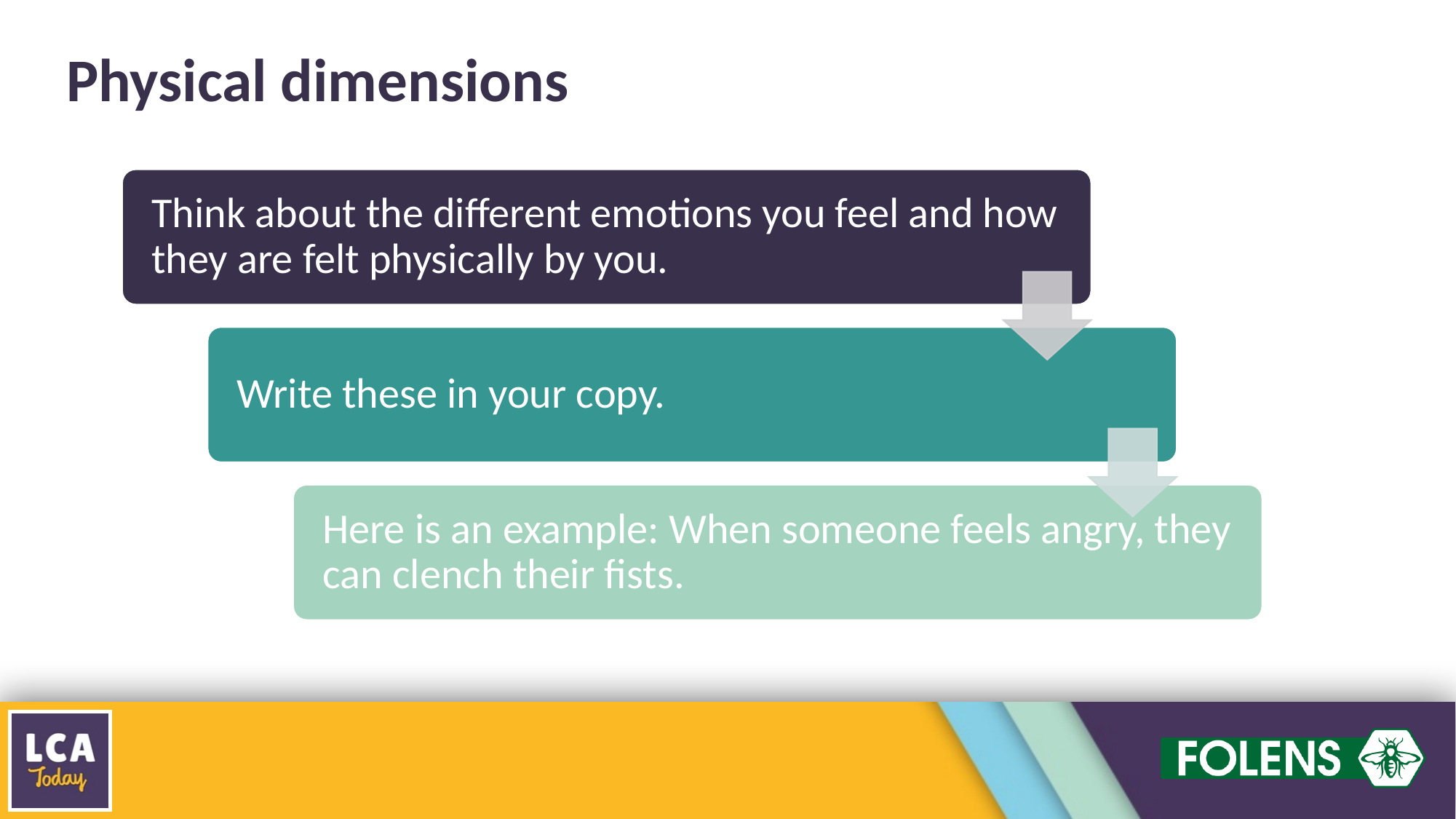

Physical dimensions
Think about the different emotions you feel and how they are felt physically by you.
Write these in your copy.
Here is an example: When someone feels angry, they can clench their fists.